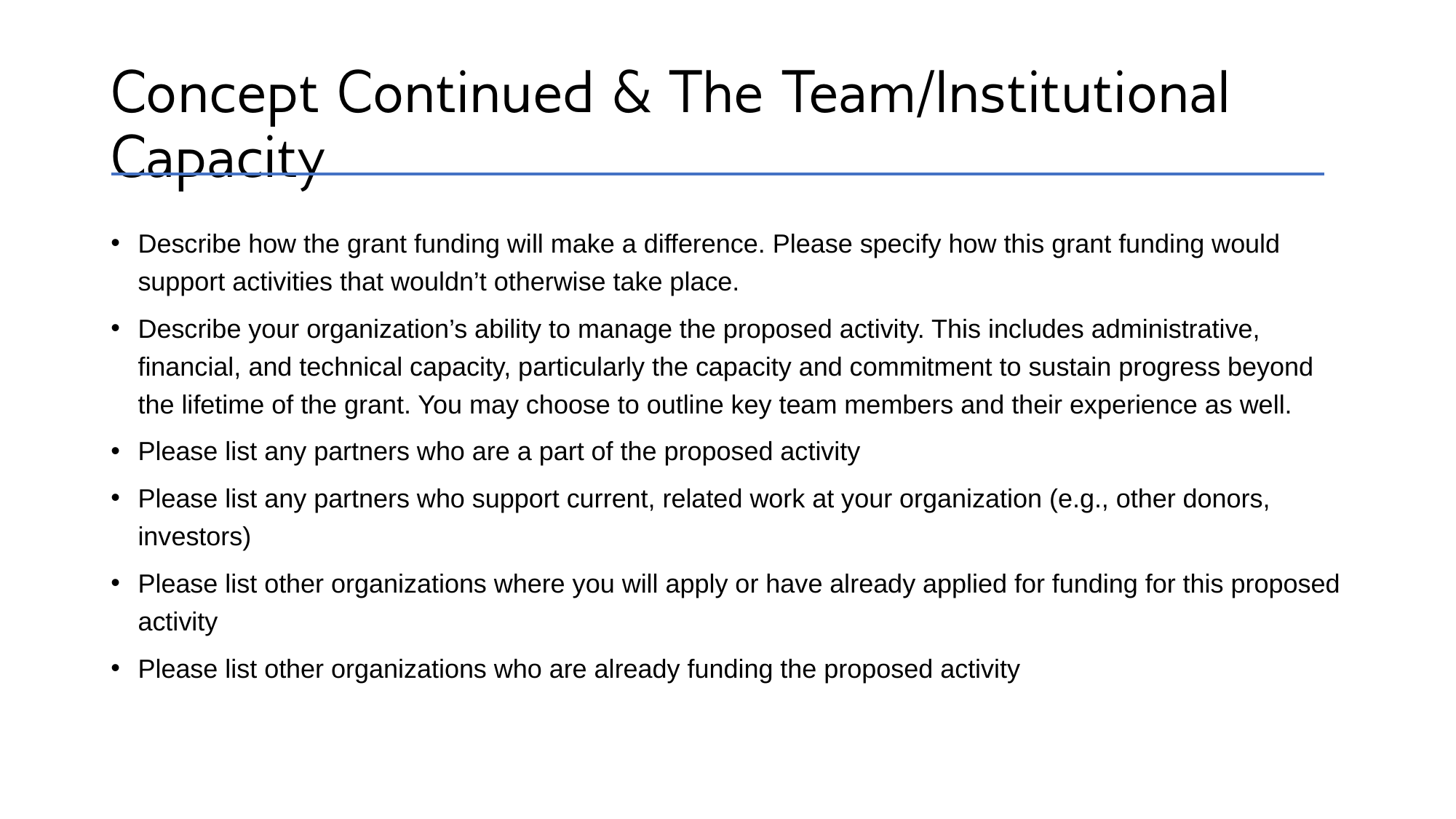

# Concept Continued & The Team/Institutional Capacity
Describe how the grant funding will make a difference. Please specify how this grant funding would support activities that wouldn’t otherwise take place.
Describe your organization’s ability to manage the proposed activity. This includes administrative, financial, and technical capacity, particularly the capacity and commitment to sustain progress beyond the lifetime of the grant. You may choose to outline key team members and their experience as well.
Please list any partners who are a part of the proposed activity
Please list any partners who support current, related work at your organization (e.g., other donors, investors)
Please list other organizations where you will apply or have already applied for funding for this proposed activity
Please list other organizations who are already funding the proposed activity